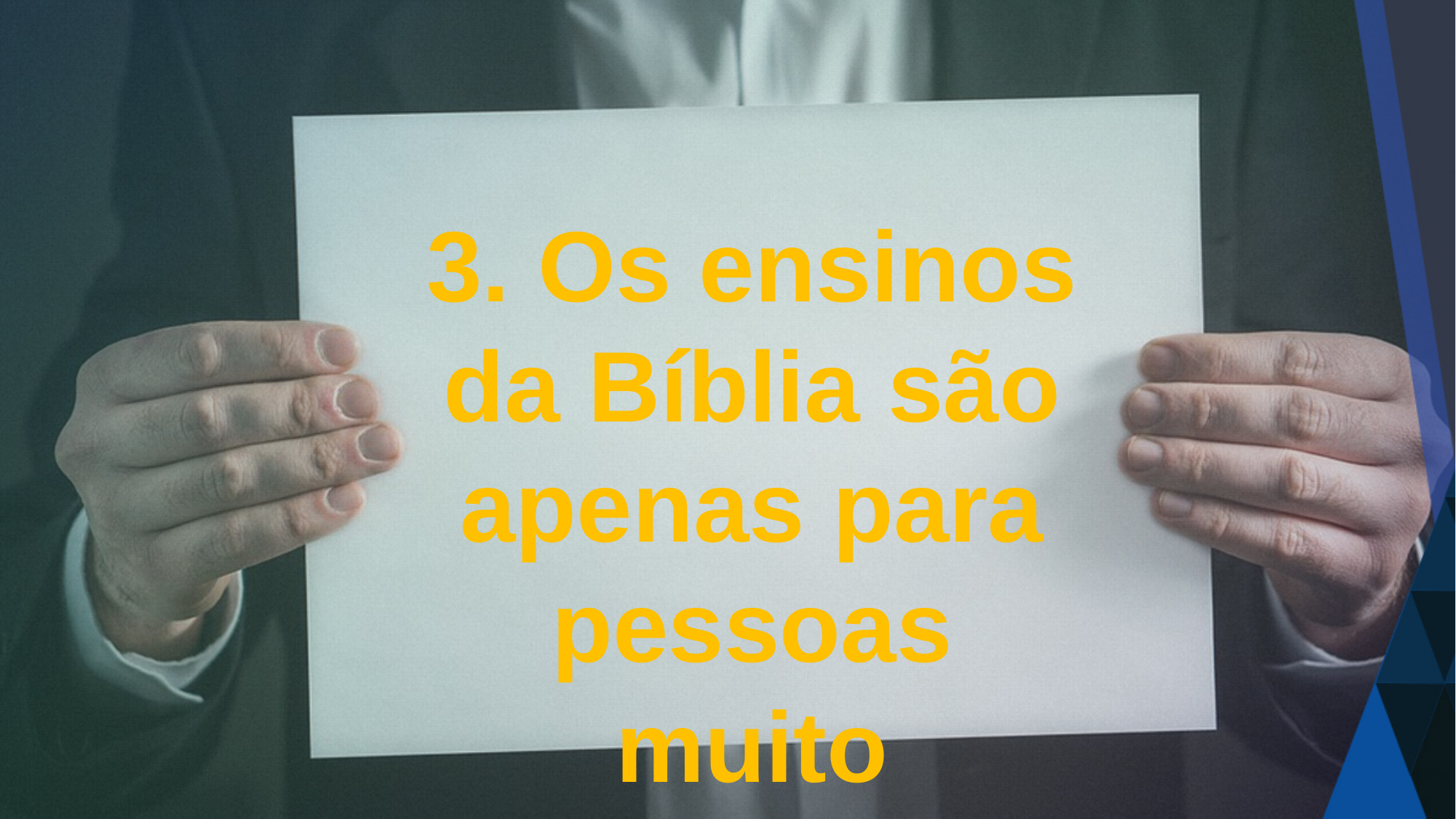

3. Os ensinos da Bíblia são apenas para pessoas muito estudadas?